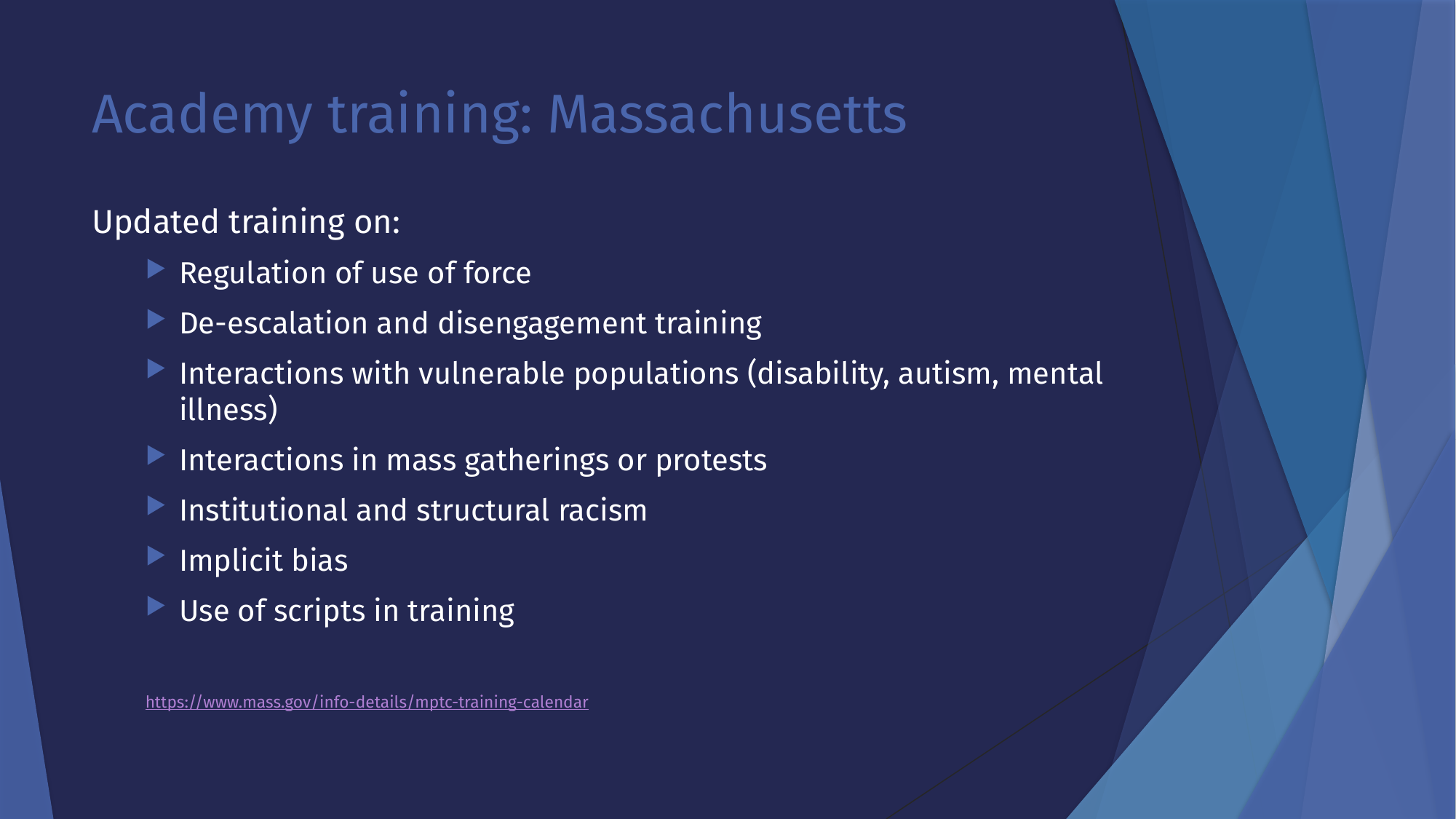

# Academy training: Massachusetts
Updated training on:
Regulation of use of force
De-escalation and disengagement training
Interactions with vulnerable populations (disability, autism, mental illness)
Interactions in mass gatherings or protests
Institutional and structural racism
Implicit bias
Use of scripts in training

https://www.mass.gov/info-details/mptc-training-calendar